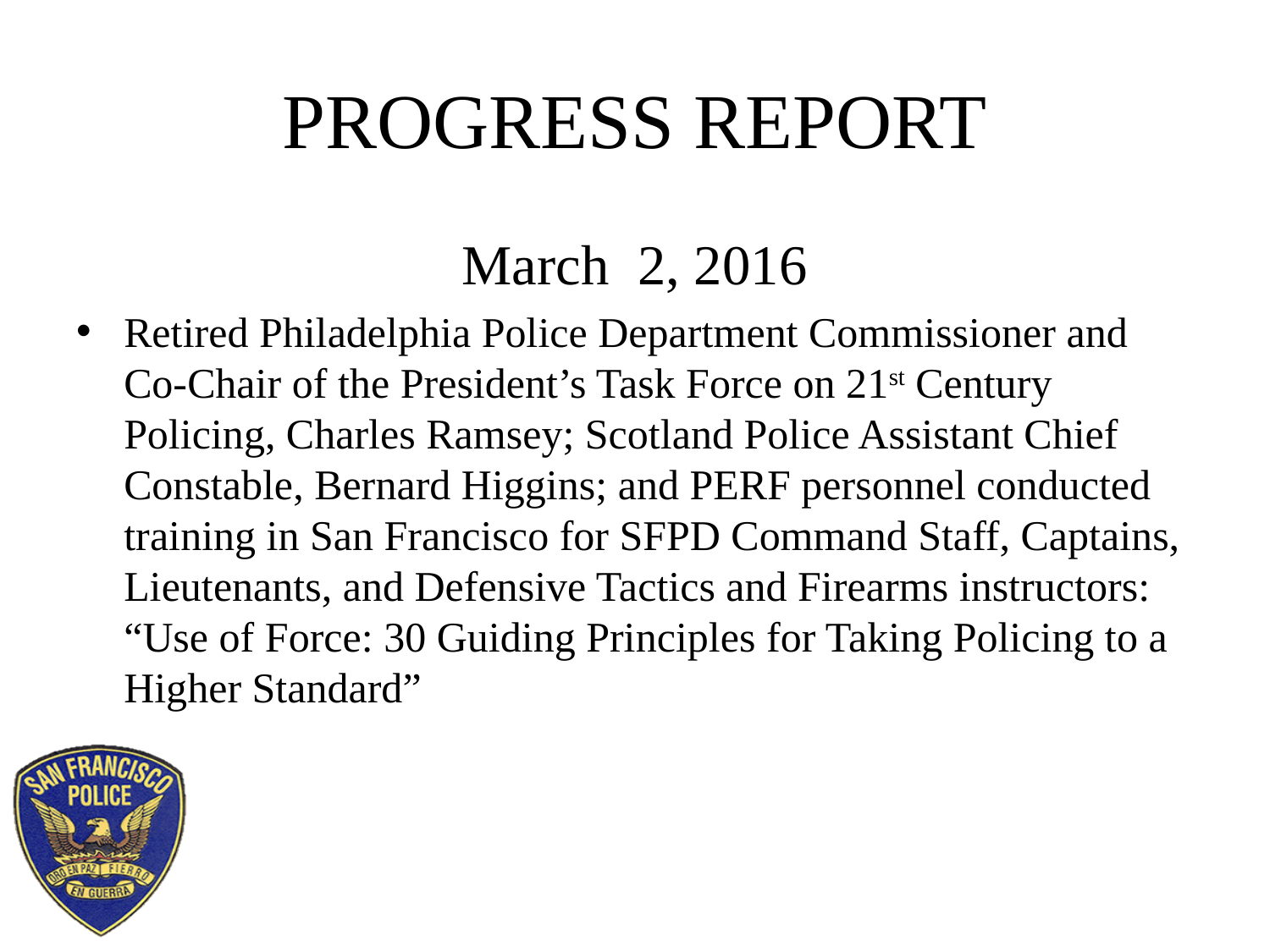

# PROGRESS REPORT
March  2, 2016
Retired Philadelphia Police Department Commissioner and Co-Chair of the President’s Task Force on 21st Century Policing, Charles Ramsey; Scotland Police Assistant Chief Constable, Bernard Higgins; and PERF personnel conducted training in San Francisco for SFPD Command Staff, Captains, Lieutenants, and Defensive Tactics and Firearms instructors: “Use of Force: 30 Guiding Principles for Taking Policing to a Higher Standard”